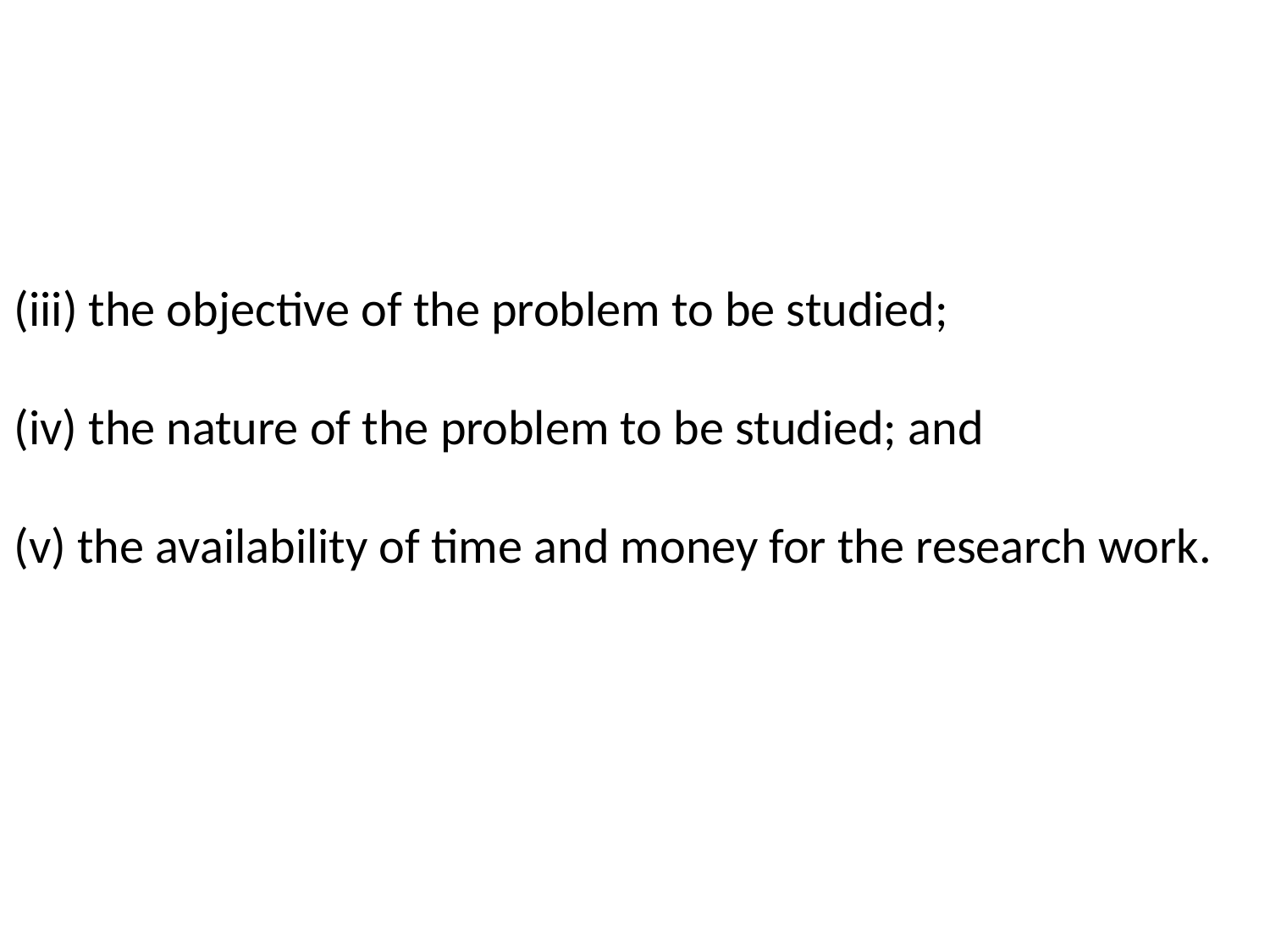

(iii) the objective of the problem to be studied;
(iv) the nature of the problem to be studied; and
(v) the availability of time and money for the research work.